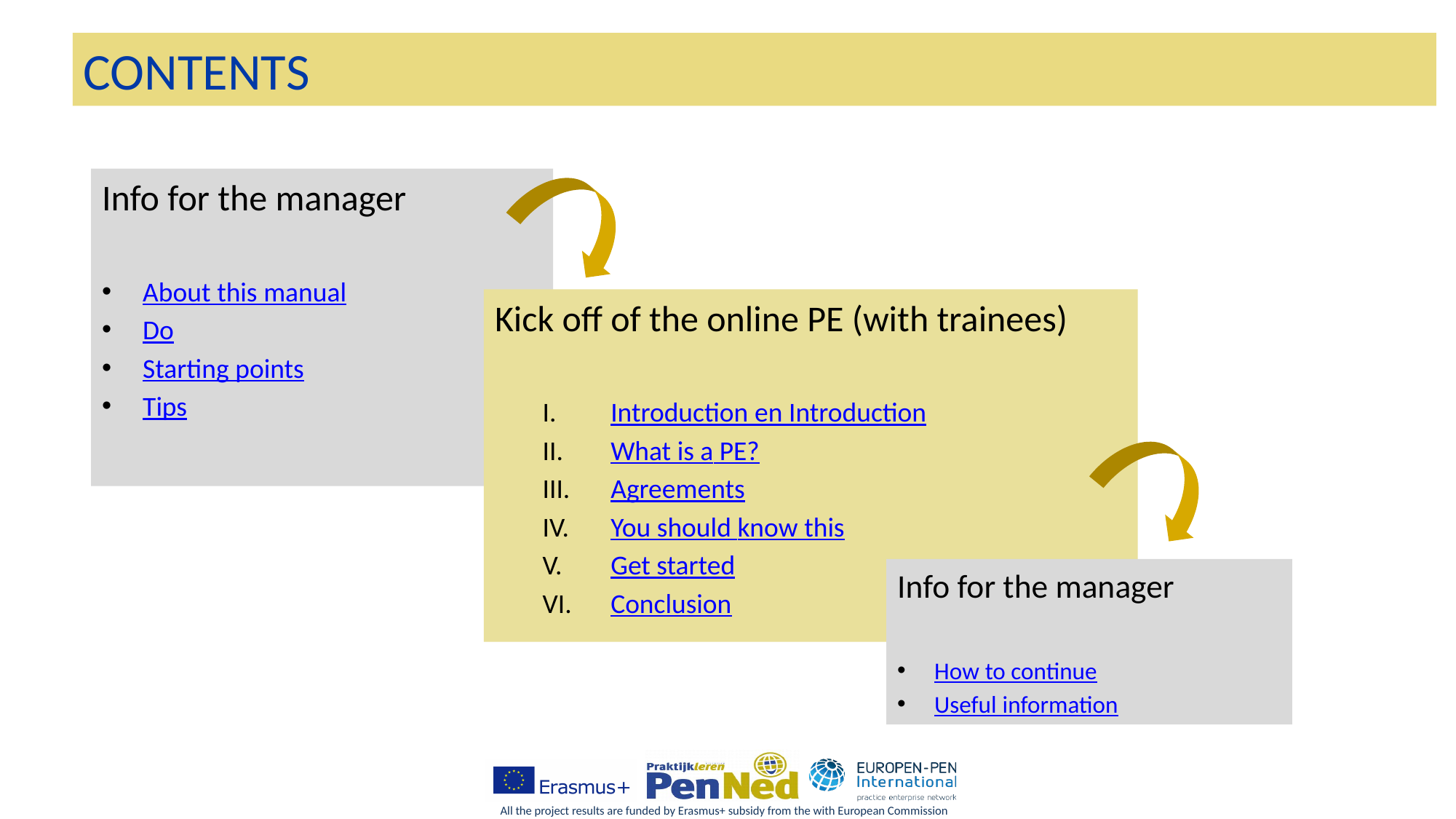

# CONTENTS
Info for the manager

About this manual
Do
Starting points
Tips

Kick off of the online PE (with trainees)

Introduction en Introduction
What is a PE?
Agreements
You should know this
Get started
Conclusion

Info for the manager

How to continue
Useful information